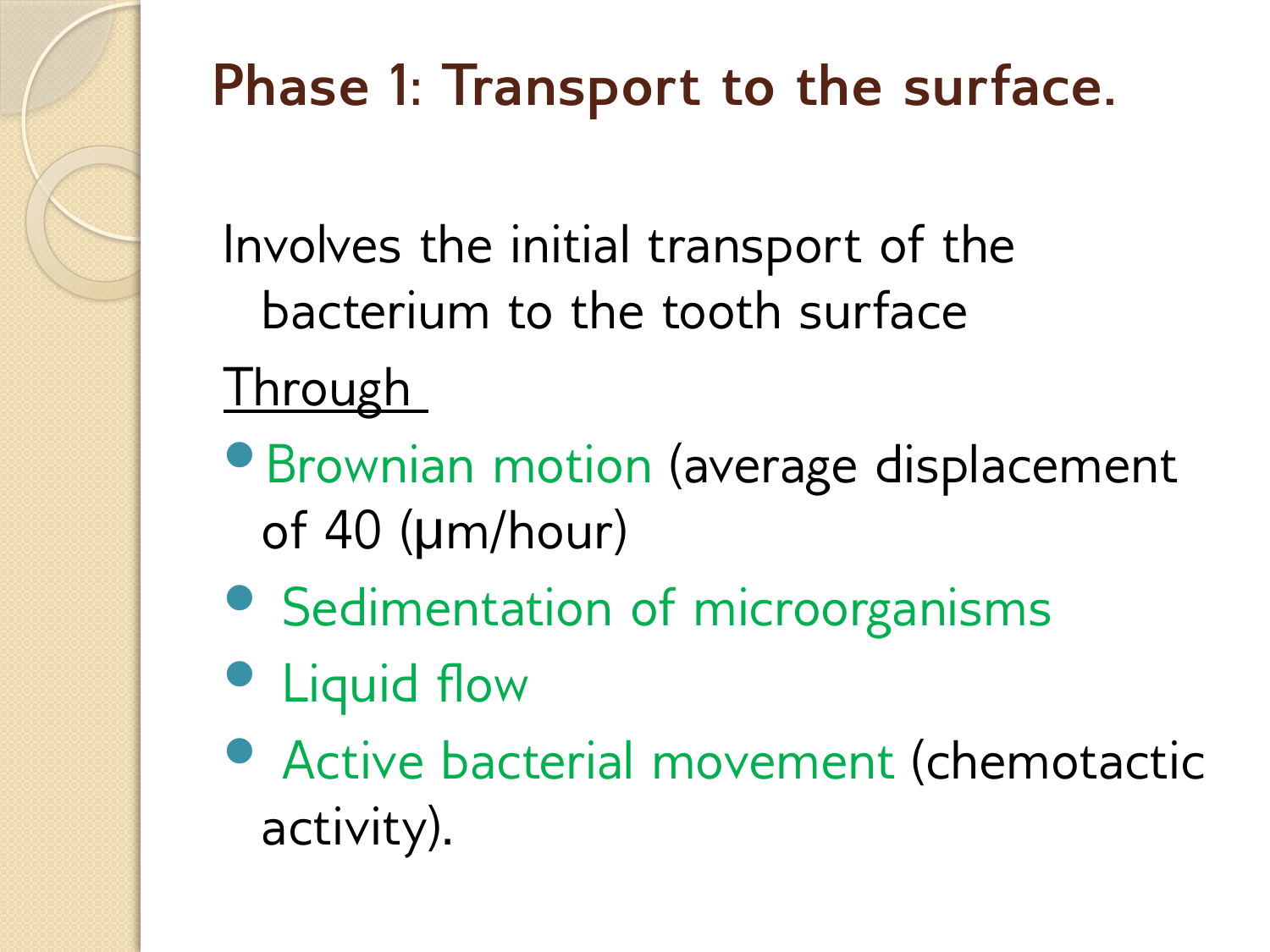

# Phase 1: Transport to the surface.
Involves the initial transport of the bacterium to the tooth surface
Through
Brownian motion (average displacement of 40 (μm/hour)
 Sedimentation of microorganisms
 Liquid flow
 Active bacterial movement (chemotactic activity).